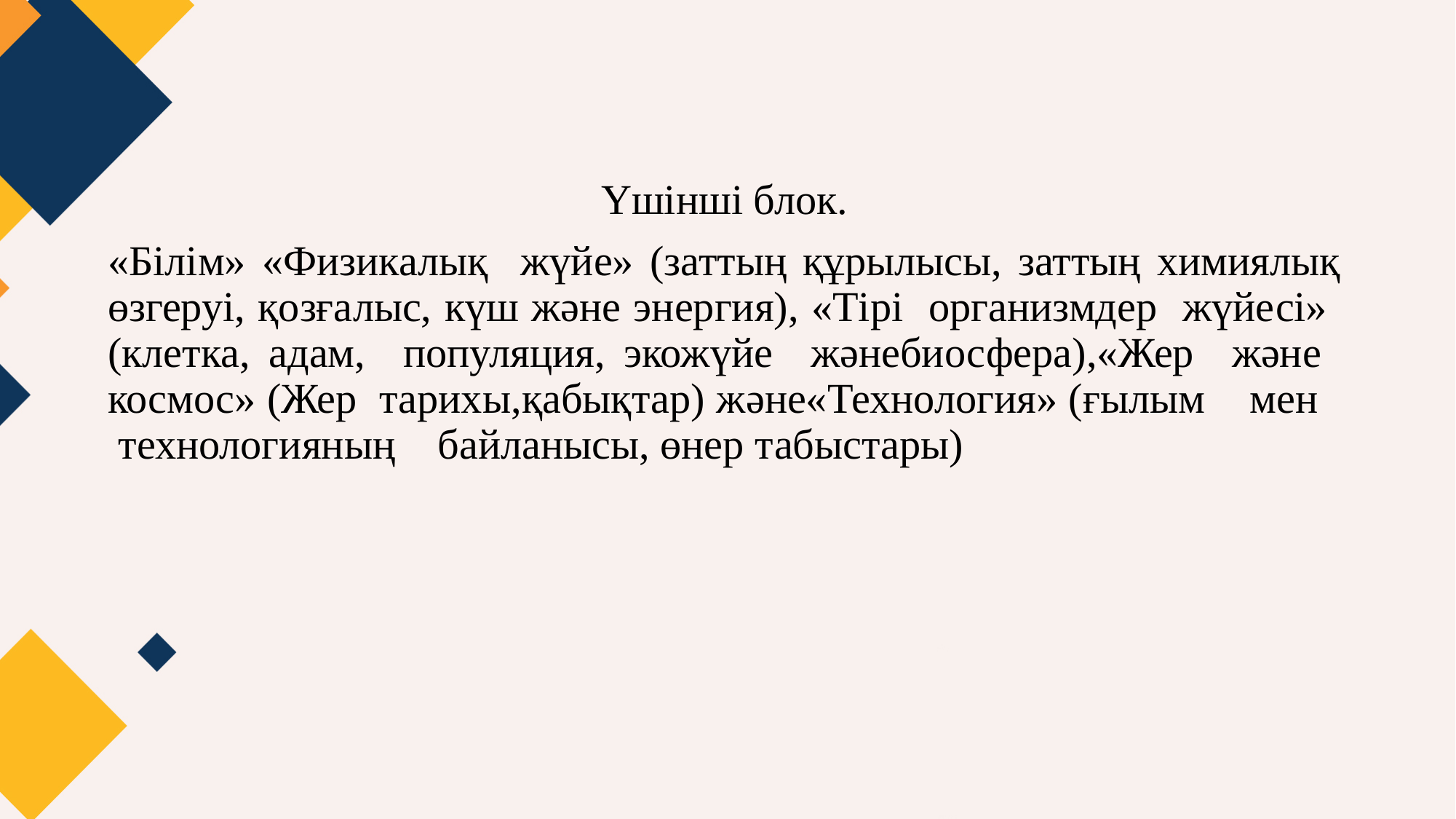

Үшінші блок.
«Білім» «Физикалық  жүйе» (заттың құрылысы, заттың химиялық өзгеруі, қозғалыс, күш және энергия), «Тірі  организмдер  жүйесі»  (клетка, адам,  популяция, экожүйе  жәнебиосфера),«Жер  және  космос» (Жер  тарихы,қабықтар) және«Технология» (ғылым    мен    технологияның    байланысы, өнер табыстары)